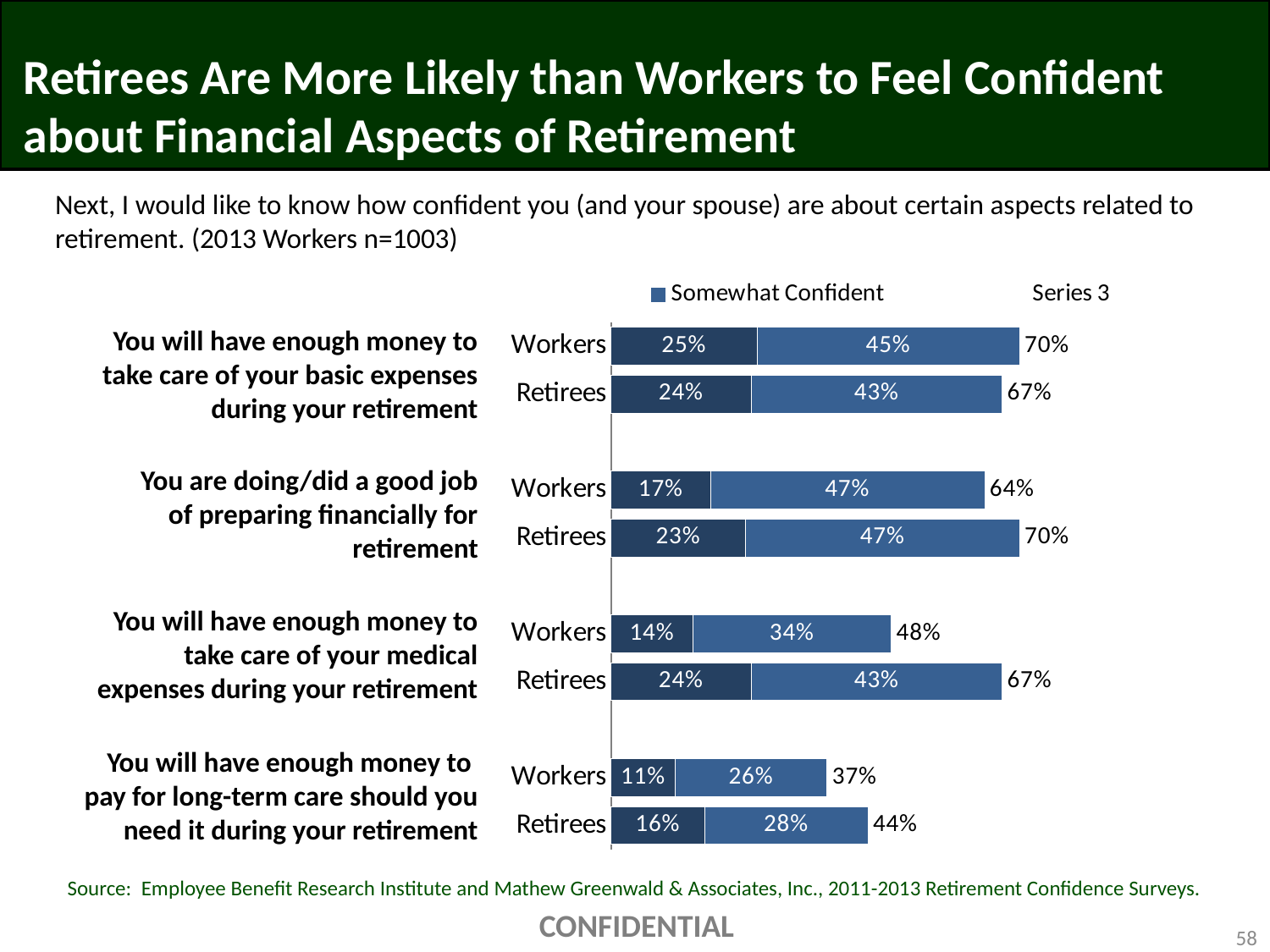

# Retirees Are More Likely than Workers to Feel Confident about Financial Aspects of Retirement
Next, I would like to know how confident you (and your spouse) are about certain aspects related to retirement. (2013 Workers n=1003)

### Chart

| Category | Very Confident | Somewhat Confident | Series 3 |
|---|---|---|---|
| Workers | 0.25 | 0.45 | 0.7 |
| Retirees | 0.24 | 0.43 | 0.67 |
|  | None | None | None |
| Workers | 0.17 | 0.47 | 0.64 |
| Retirees | 0.23 | 0.47 | 0.7 |
|  | None | None | None |
| Workers | 0.14 | 0.34 | 0.48 |
| Retirees | 0.24 | 0.43 | 0.67 |
|  | None | None | None |
| Workers | 0.11 | 0.26 | 0.37 |
| Retirees | 0.16 | 0.28 | 0.44 |
You will have enough money to take care of your basic expenses during your retirement
You are doing/did a good job of preparing financially for retirement
You will have enough money to take care of your medical expenses during your retirement
You will have enough money to
pay for long-term care should you need it during your retirement
Source:  Employee Benefit Research Institute and Mathew Greenwald & Associates, Inc., 2011-2013 Retirement Confidence Surveys.
CONFIDENTIAL
58